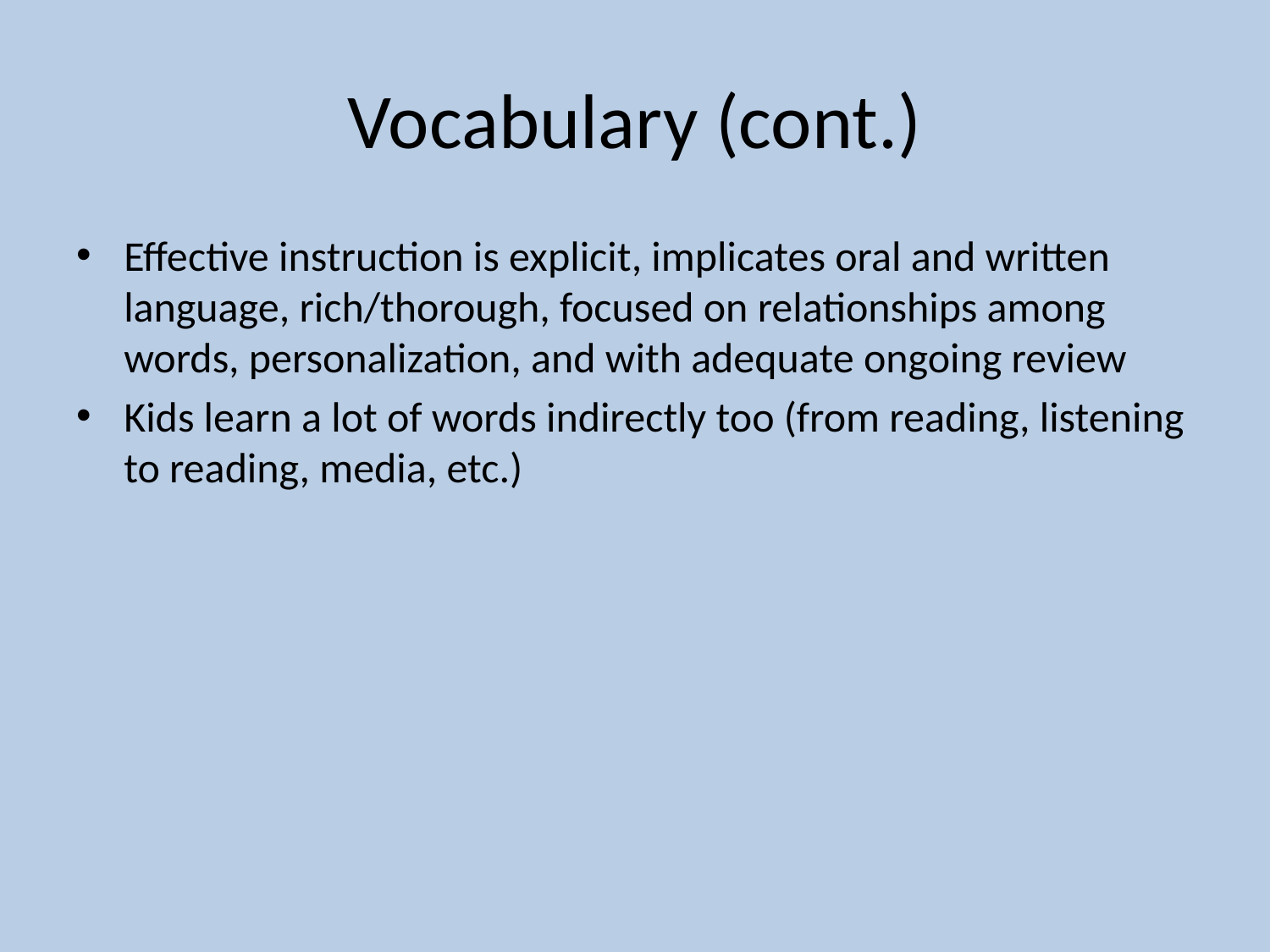

# Vocabulary (cont.)
Effective instruction is explicit, implicates oral and written language, rich/thorough, focused on relationships among words, personalization, and with adequate ongoing review
Kids learn a lot of words indirectly too (from reading, listening to reading, media, etc.)